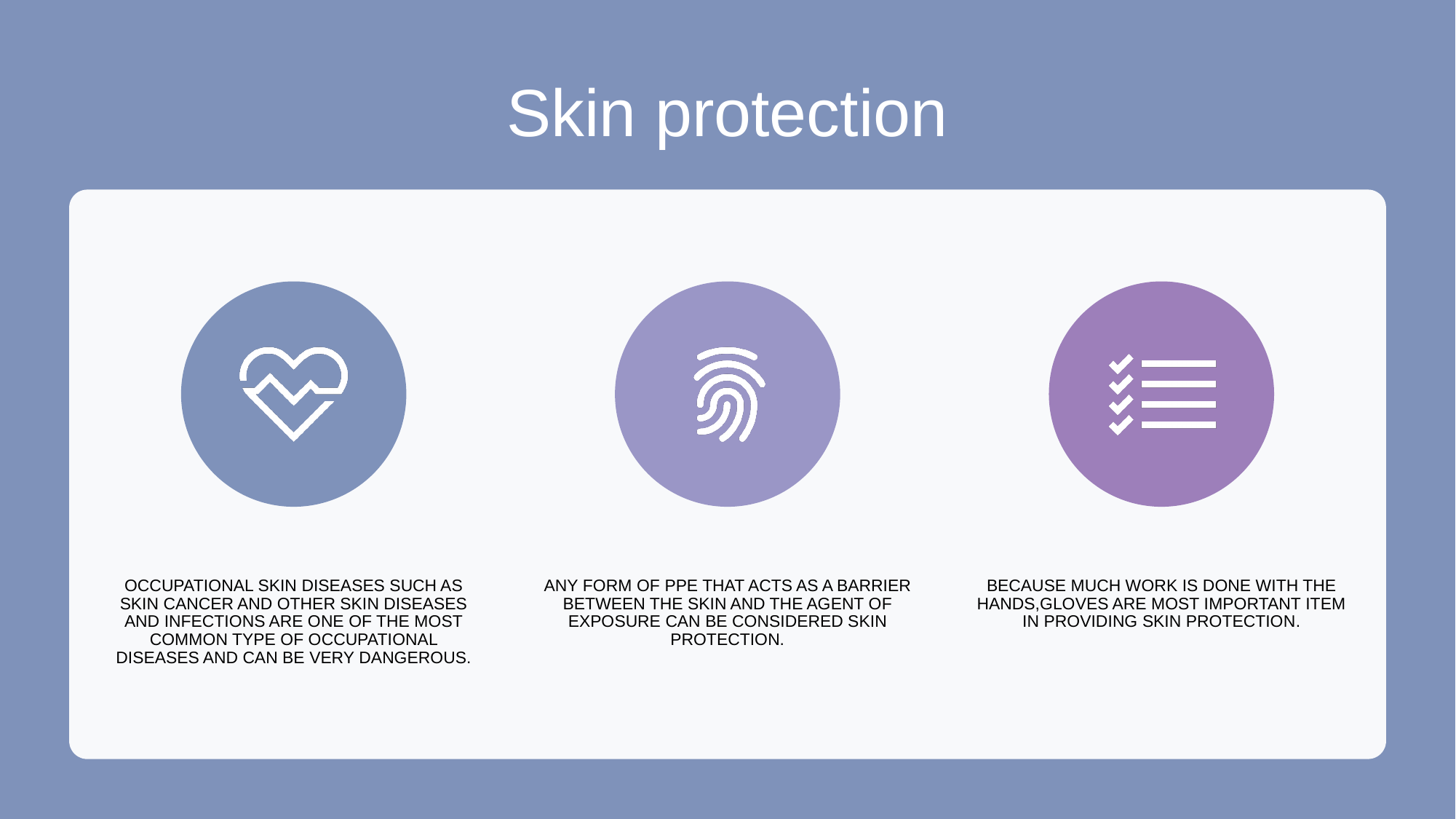

# Skin protection

Occupational skin diseases such as skin cancer and other skin diseases and infections are one of the most common type of occupational diseases and can be very dangerous.
Any form of PPE that acts as a barrier between the skin and the agent of exposure can be considered skin protection.
Because much work is done with the hands,gloves are most important item in providing skin protection.